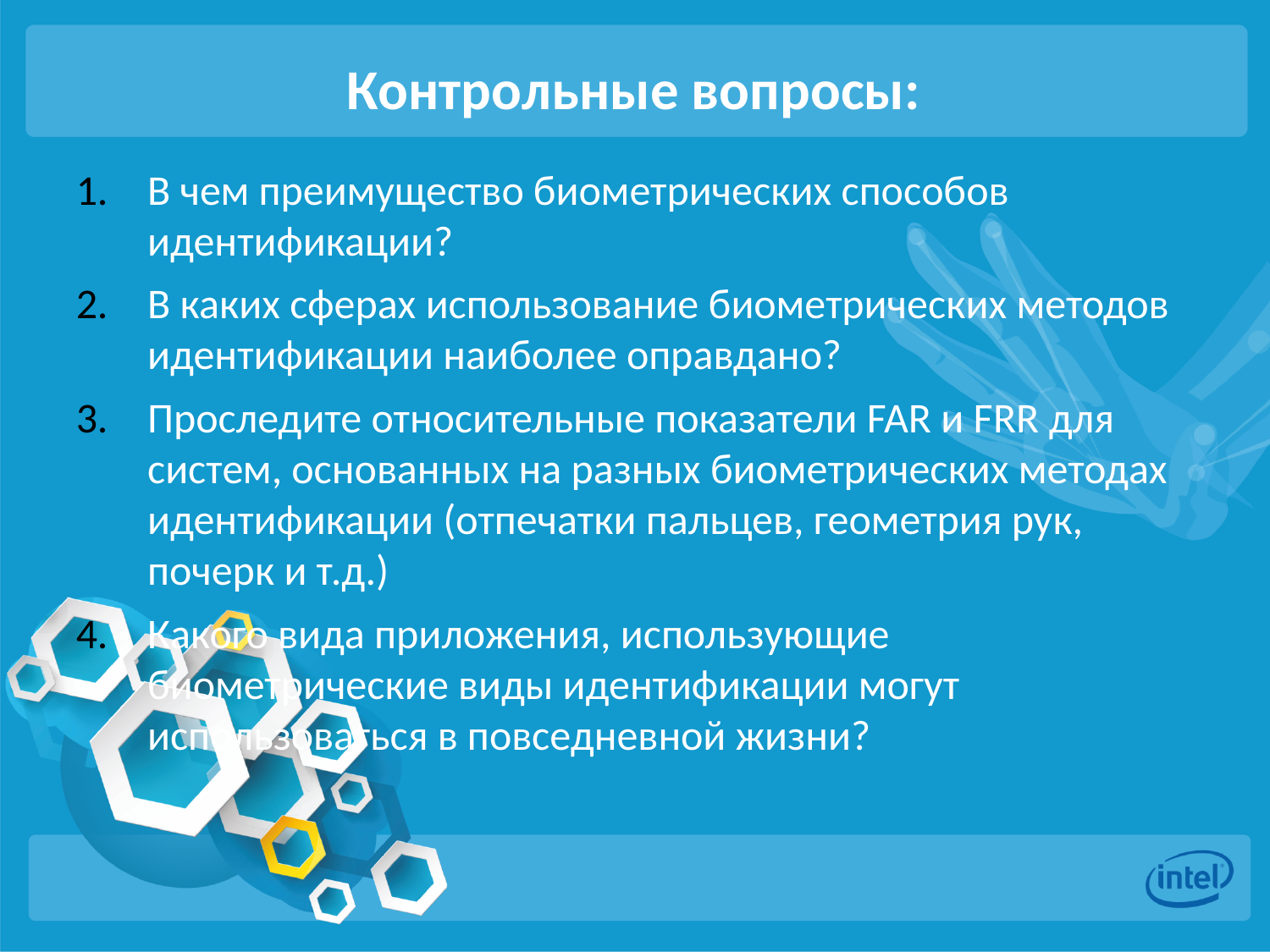

# Контрольные вопросы:
В чем преимущество биометрических способов идентификации?
В каких сферах использование биометрических методов идентификации наиболее оправдано?
Проследите относительные показатели FAR и FRR для систем, основанных на разных биометрических методах идентификации (отпечатки пальцев, геометрия рук, почерк и т.д.)
Какого вида приложения, использующие биометрические виды идентификации могут использоваться в повседневной жизни?